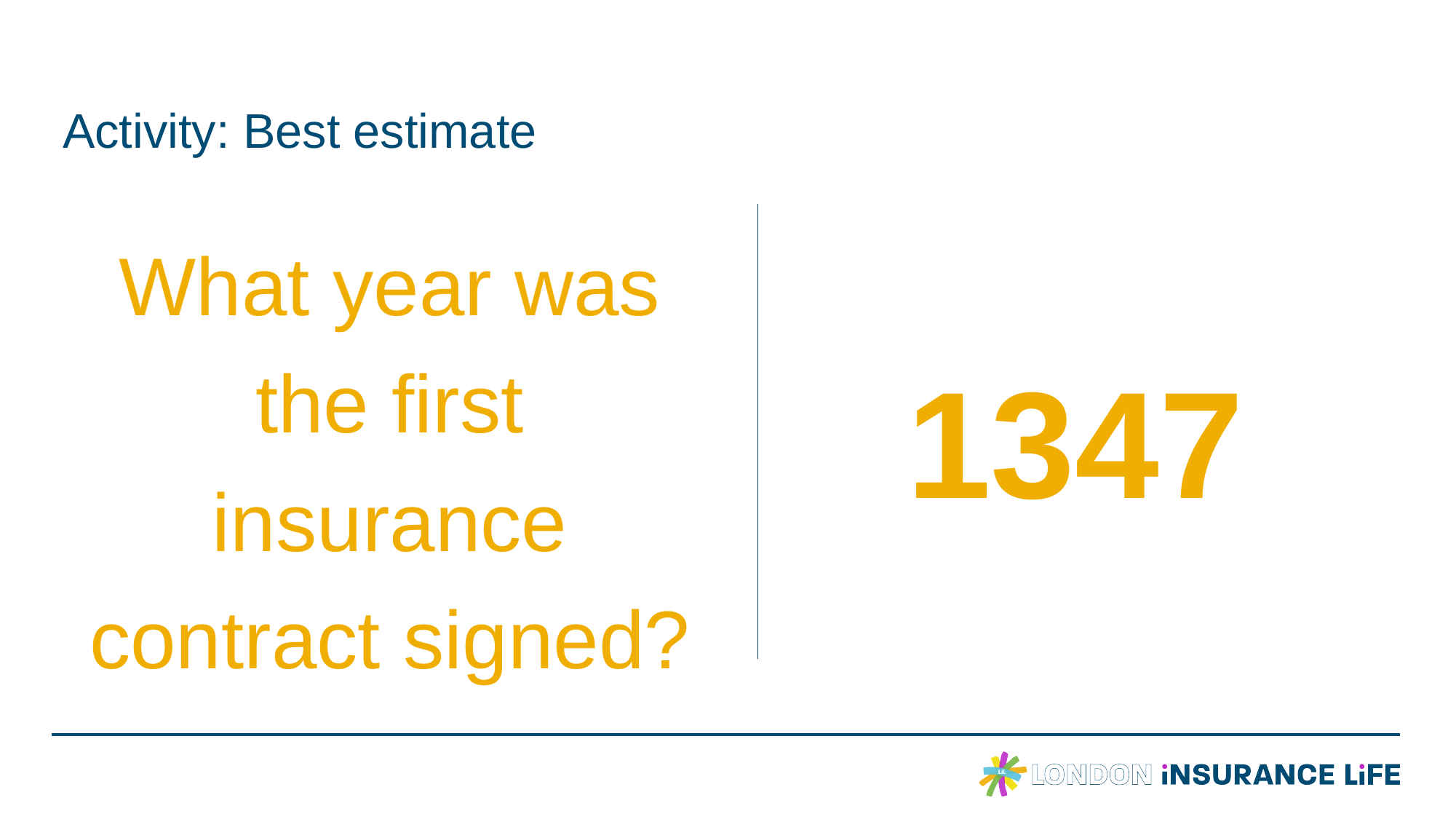

# Activity: Best estimate
What year was the first insurance contract signed?
1347